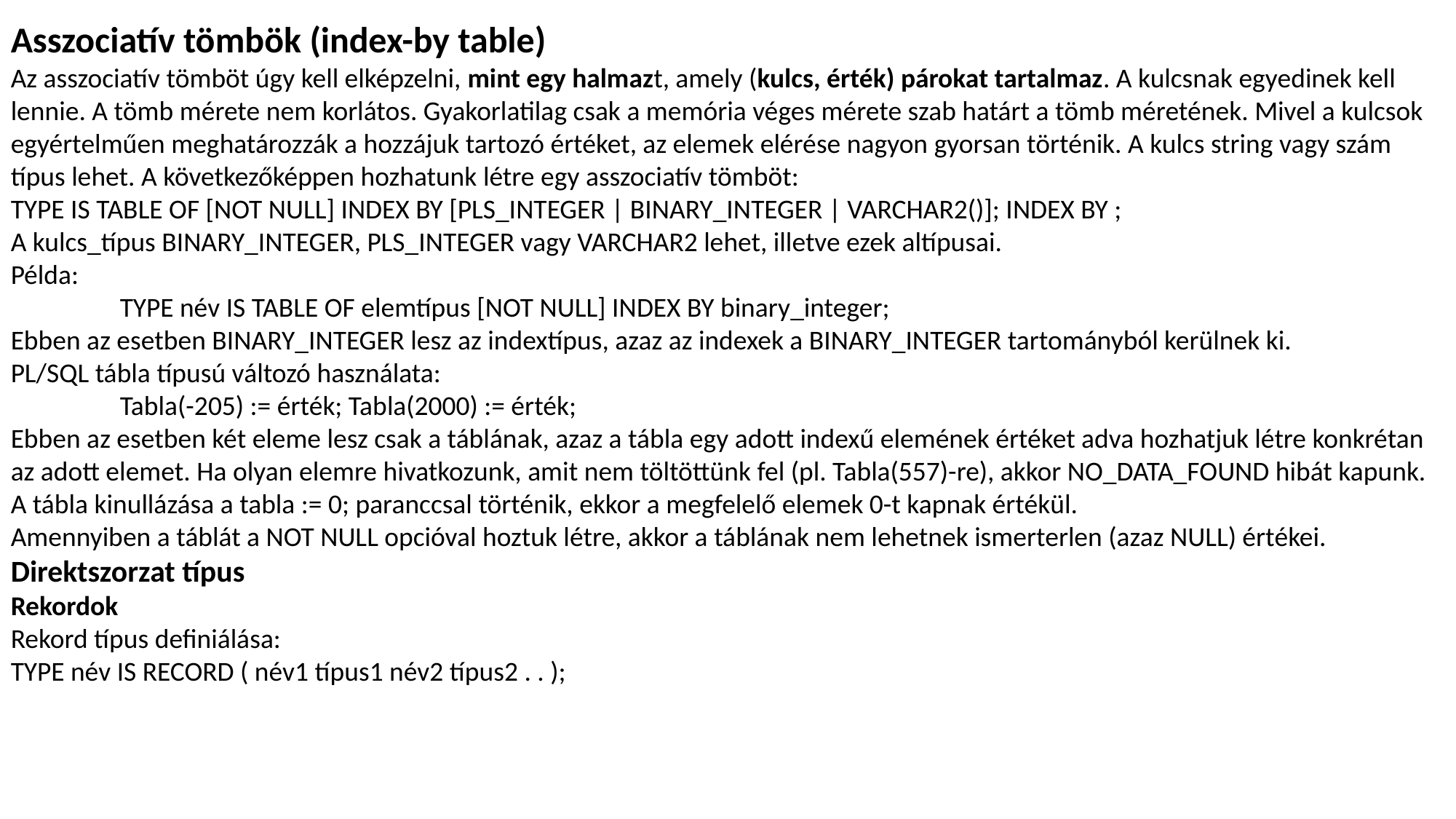

Asszociatív tömbök (index-by table)
Az asszociatív tömböt úgy kell elképzelni, mint egy halmazt, amely (kulcs, érték) párokat tartalmaz. A kulcsnak egyedinek kell lennie. A tömb mérete nem korlátos. Gyakorlatilag csak a memória véges mérete szab határt a tömb méretének. Mivel a kulcsok egyértelműen meghatározzák a hozzájuk tartozó értéket, az elemek elérése nagyon gyorsan történik. A kulcs string vagy szám típus lehet. A következőképpen hozhatunk létre egy asszociatív tömböt:
TYPE IS TABLE OF [NOT NULL] INDEX BY [PLS_INTEGER | BINARY_INTEGER | VARCHAR2()]; INDEX BY ;
A kulcs_típus BINARY_INTEGER, PLS_INTEGER vagy VARCHAR2 lehet, illetve ezek altípusai.
Példa:
	TYPE név IS TABLE OF elemtípus [NOT NULL] INDEX BY binary_integer;
Ebben az esetben BINARY_INTEGER lesz az indextípus, azaz az indexek a BINARY_INTEGER tartományból kerülnek ki.
PL/SQL tábla típusú változó használata:
	Tabla(-205) := érték; Tabla(2000) := érték;
Ebben az esetben két eleme lesz csak a táblának, azaz a tábla egy adott indexű elemének értéket adva hozhatjuk létre konkrétan az adott elemet. Ha olyan elemre hivatkozunk, amit nem töltöttünk fel (pl. Tabla(557)-re), akkor NO_DATA_FOUND hibát kapunk.
A tábla kinullázása a tabla := 0; paranccsal történik, ekkor a megfelelő elemek 0-t kapnak értékül.
Amennyiben a táblát a NOT NULL opcióval hoztuk létre, akkor a táblának nem lehetnek ismerterlen (azaz NULL) értékei.
Direktszorzat típus
Rekordok
Rekord típus definiálása:
TYPE név IS RECORD ( név1 típus1 név2 típus2 . . );